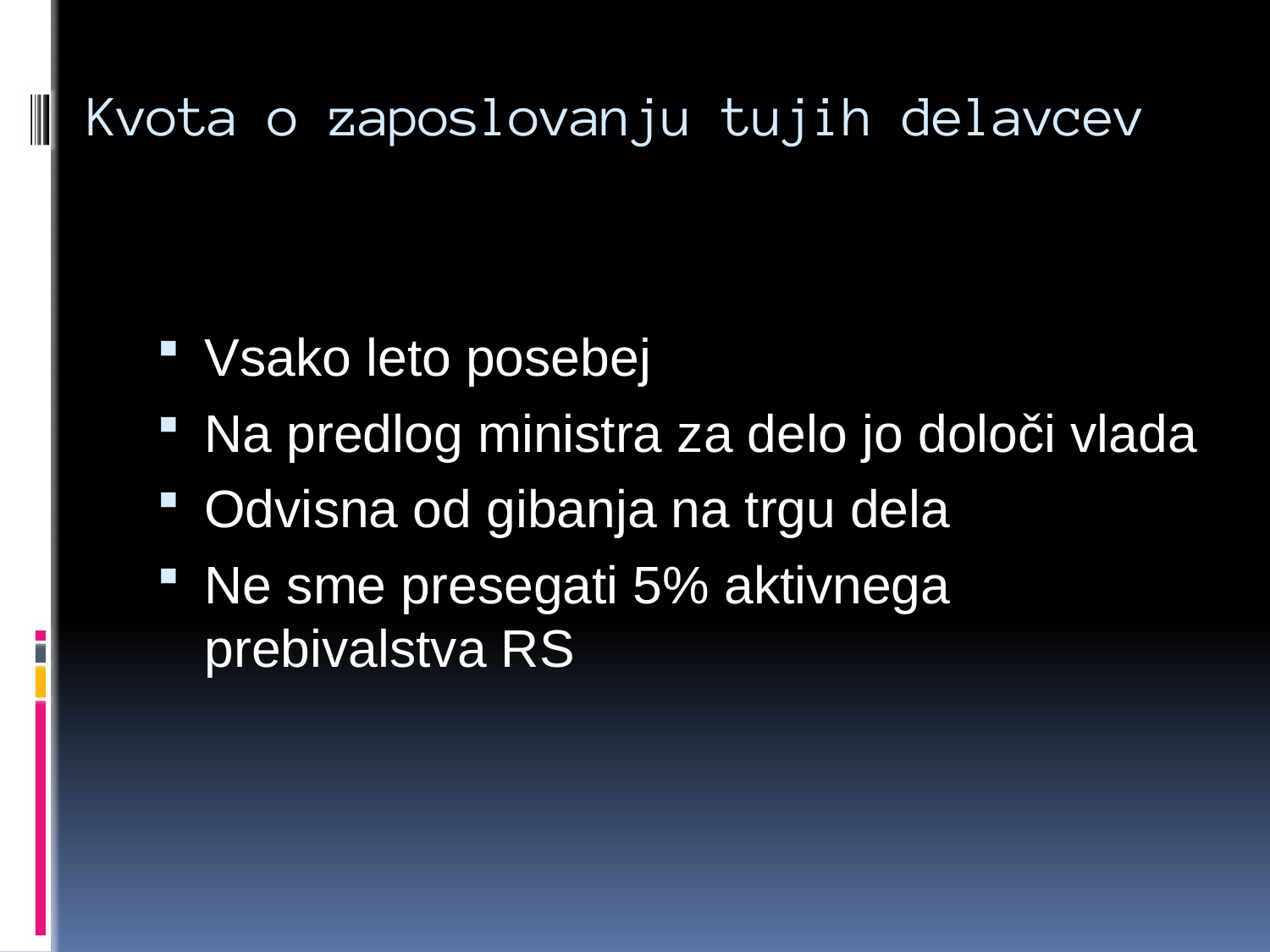

# Kvota o zaposlovanju tujih delavcev
Vsako leto posebej
Na predlog ministra za delo jo določi vlada
Odvisna od gibanja na trgu dela
Ne sme presegati 5% aktivnega prebivalstva RS